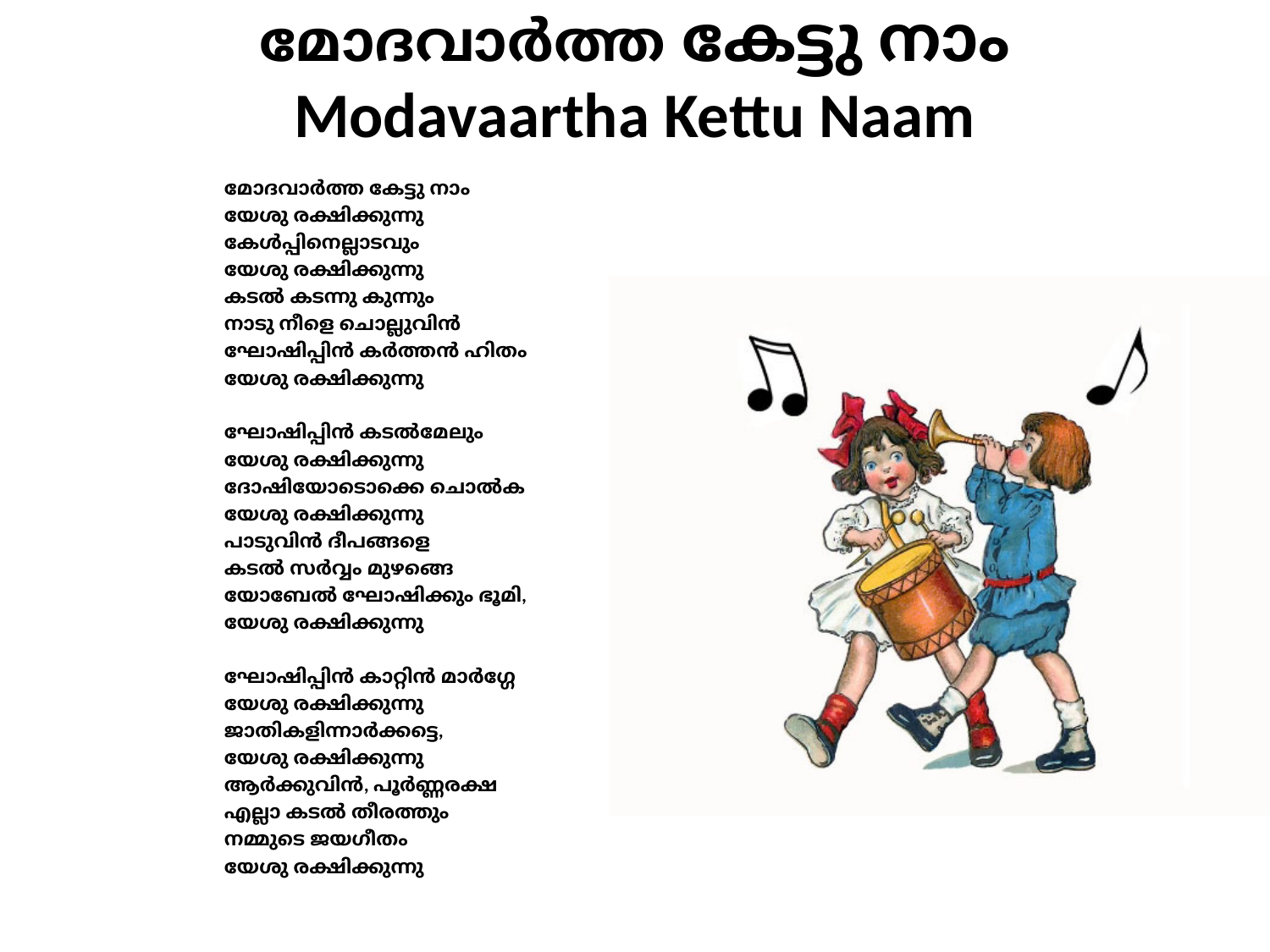

# മോദവാർത്ത കേട്ടു നാം Modavaartha Kettu Naam
മോദവാർത്ത കേട്ടു നാം
യേശു രക്ഷിക്കുന്നു
കേൾപ്പിനെല്ലാടവും
യേശു രക്ഷിക്കുന്നു
കടൽ കടന്നു കുന്നും
നാടു നീളെ ചൊല്ലുവിൻ
ഘോഷിപ്പിൻ കർത്തൻ ഹിതം
യേശു രക്ഷിക്കുന്നു

ഘോഷിപ്പിൻ കടൽമേലും
യേശു രക്ഷിക്കുന്നു
ദോഷിയോടൊക്കെ ചൊൽക
യേശു രക്ഷിക്കുന്നു
പാടുവിൻ ദീപങ്ങളെ
കടൽ സർവ്വം മുഴങ്ങെ
യോബേൽ ഘോഷിക്കും ഭൂമി,
യേശു രക്ഷിക്കുന്നു

ഘോഷിപ്പിൻ കാറ്റിൻ മാർഗ്ഗേ
യേശു രക്ഷിക്കുന്നു
ജാതികളിന്നാർക്കട്ടെ,
യേശു രക്ഷിക്കുന്നു
ആർക്കുവിൻ, പൂർണ്ണരക്ഷ
എല്ലാ കടൽ തീരത്തും
നമ്മുടെ ജയഗീതം
യേശു രക്ഷിക്കുന്നു